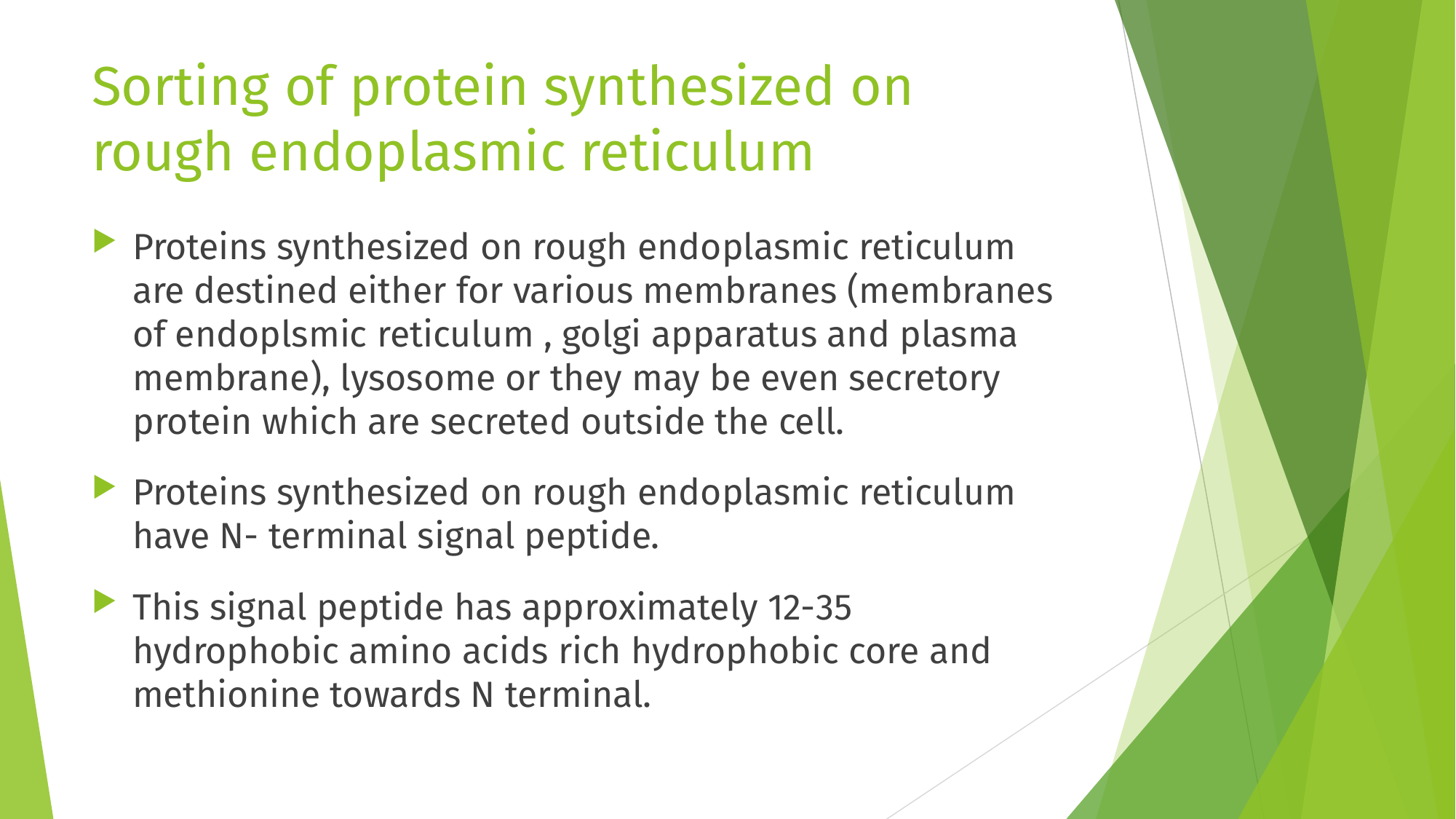

# Sorting of protein synthesized on rough endoplasmic reticulum
Proteins synthesized on rough endoplasmic reticulum are destined either for various membranes (membranes of endoplsmic reticulum , golgi apparatus and plasma membrane), lysosome or they may be even secretory protein which are secreted outside the cell.
Proteins synthesized on rough endoplasmic reticulum have N- terminal signal peptide.
This signal peptide has approximately 12-35 hydrophobic amino acids rich hydrophobic core and methionine towards N terminal.